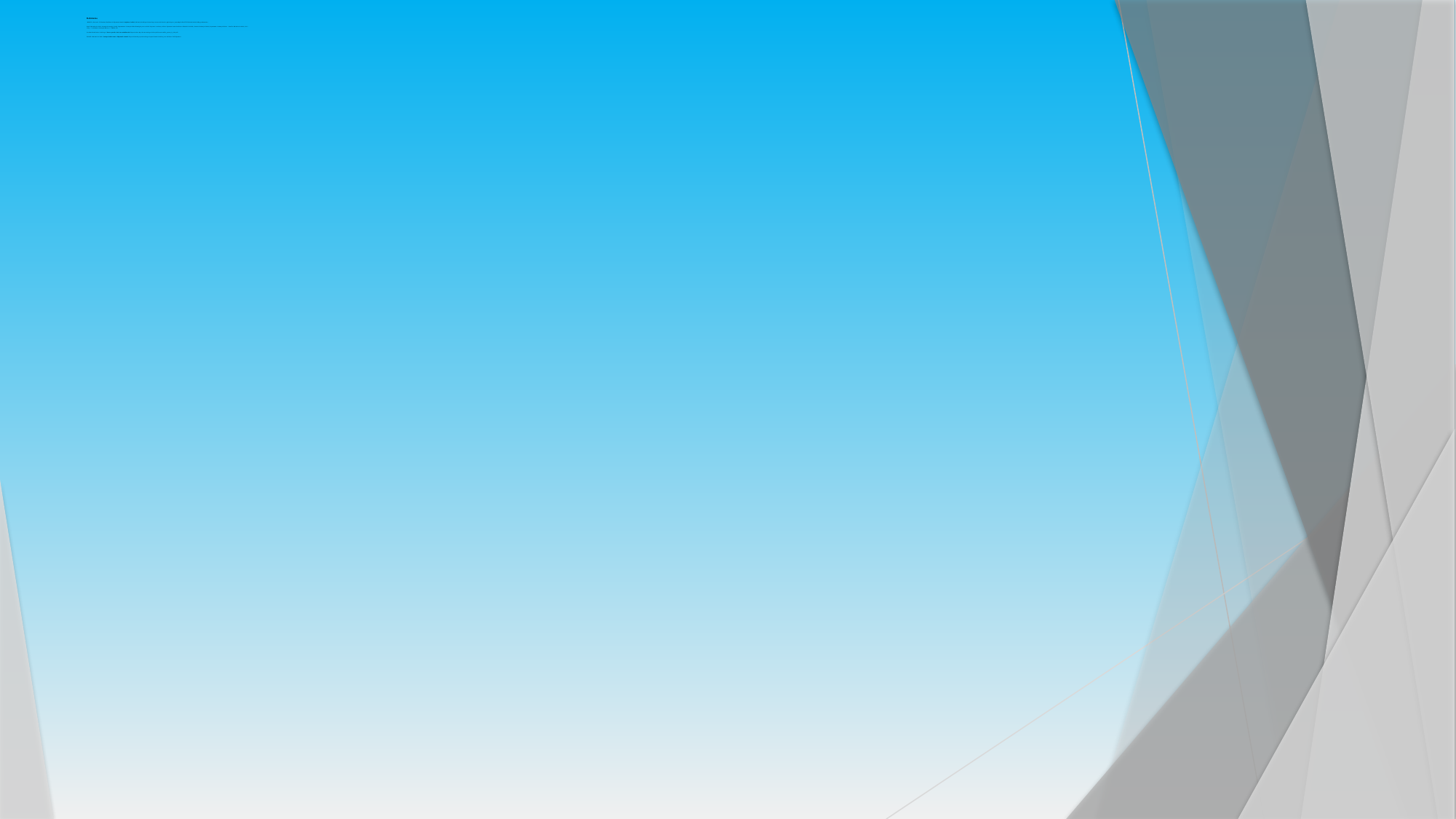

# Referências MION JR., Decioetal . IV Diretrizes Brasileiras de Hipertensão Arterial.Arq.Bras.Cardiol.,SãoPaulo,2010Disponívelem:<http://www.scielo.br/scielo.php?script=sci_arttext&pid=S0066782X2004001000001&lng=en&nrm=iso>.     Brasil. Ministério da Saúde. Secretaria de Atenção à Saúde. Departamento de Atenção Básica.Estratégias para o cuidado da pessoa com doença crônica: hipertensão arterial sistêmica / Ministério da Saúde, Secretaria de Atenção àSaúde, Departamento de Atenção Básica. – Brasília: Ministério da Saúde, 2013. 128 p. : il. (Cadernos de Atenção Básica, n. 37)ISBN 978-     Sociedade Brasileira de Cardiologia. Tratar a pressão alta é um atodefénavida.Disponívelem:<http://bvsms.saude.gov.br/bvs/publicacoes/cartilha_pressao_fe_vida.pdf>.     BRASIL. Ministério da Saúde. Pratique Saúde contra a HipertensãoArterial.Disponívelem<http://portal.saude.gov.br/portal/saude/visualizar_texto.cfm?idtxt=23616&janela=1